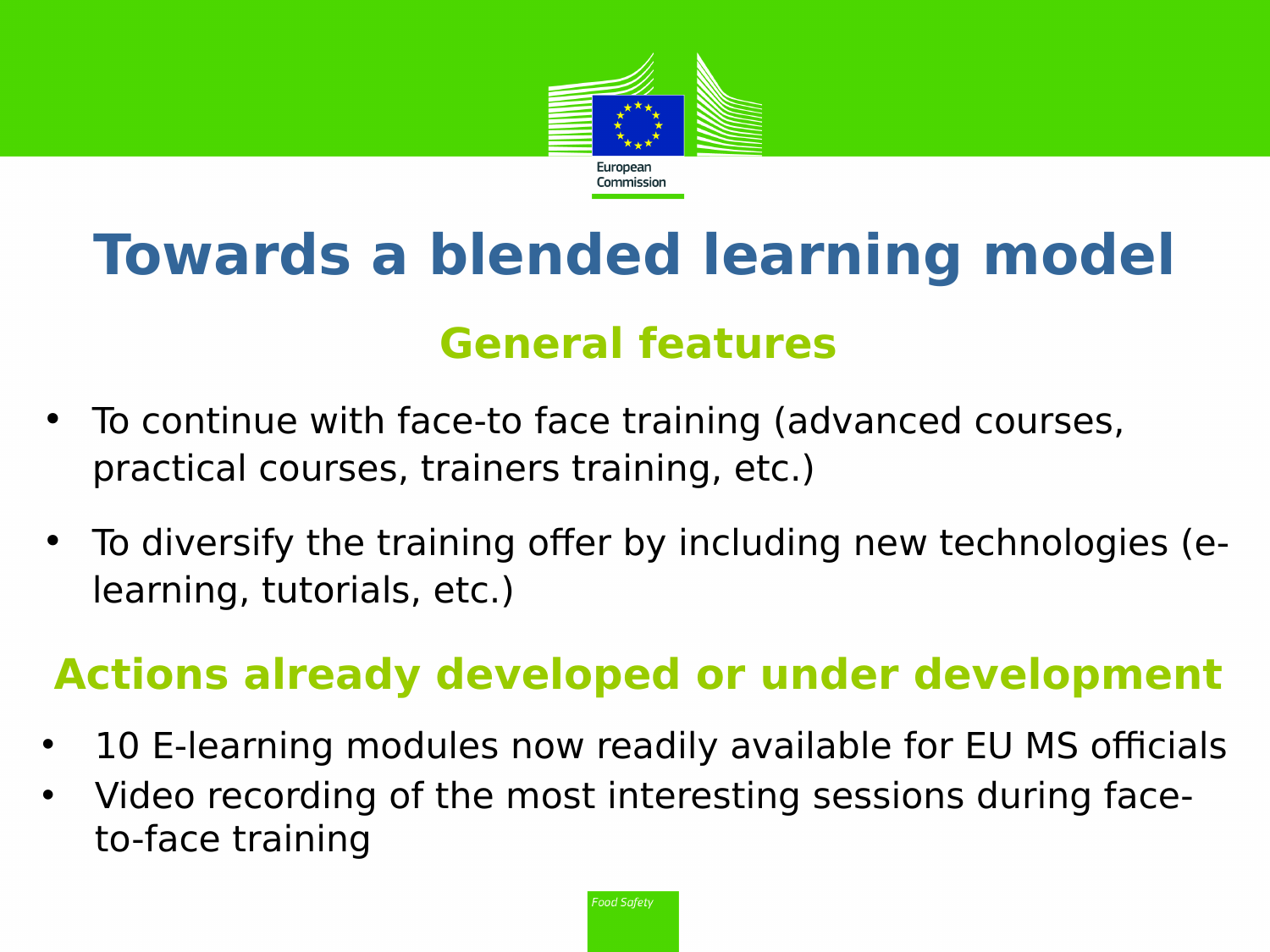

# Towards a blended learning model
General features
To continue with face-to face training (advanced courses, practical courses, trainers training, etc.)
To diversify the training offer by including new technologies (e-learning, tutorials, etc.)
Actions already developed or under development
10 E-learning modules now readily available for EU MS officials
Video recording of the most interesting sessions during face-to-face training